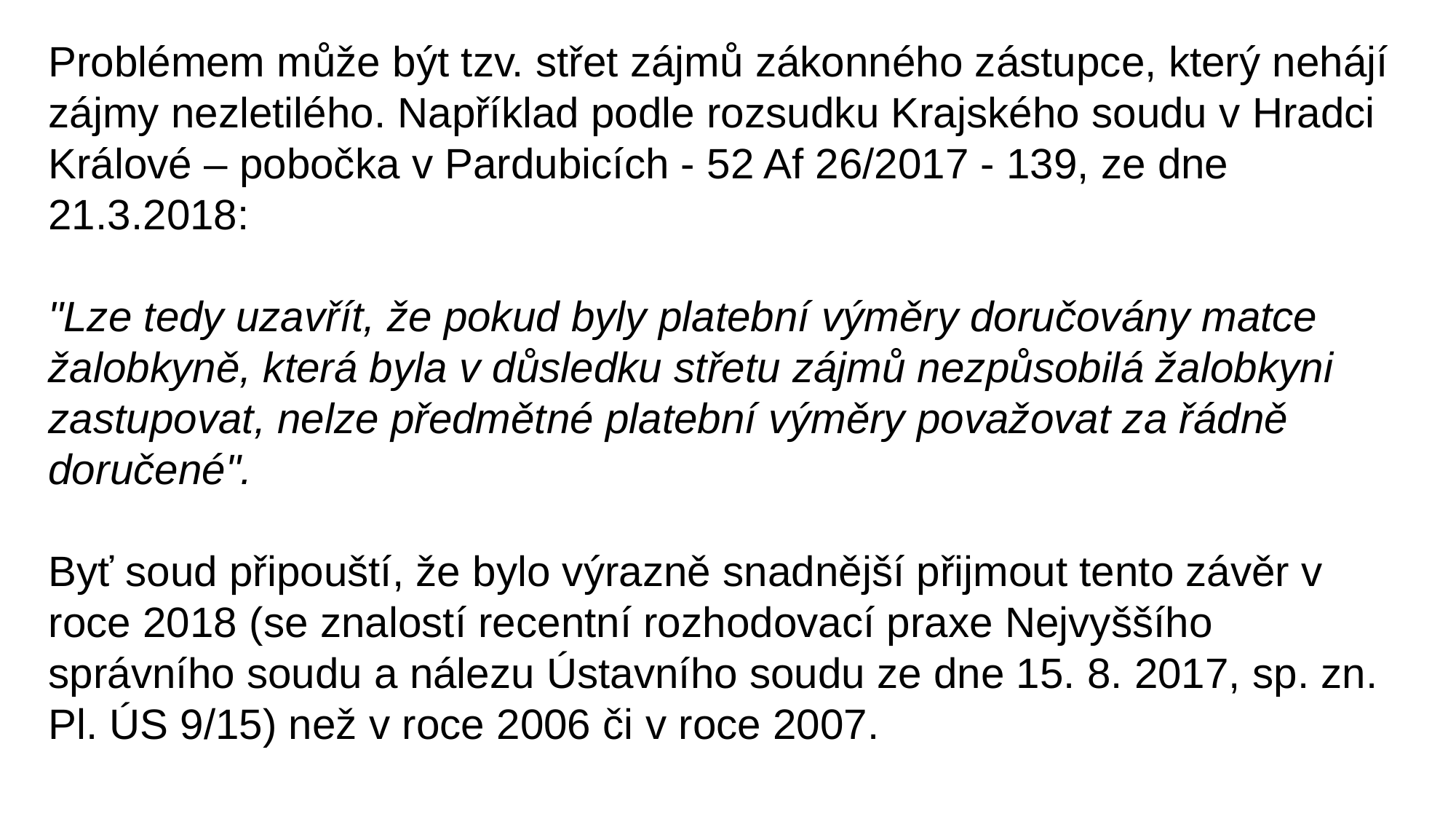

Problémem může být tzv. střet zájmů zákonného zástupce, který nehájí zájmy nezletilého. Například podle rozsudku Krajského soudu v Hradci Králové – pobočka v Pardubicích - 52 Af 26/2017 - 139, ze dne 21.3.2018:

"Lze tedy uzavřít, že pokud byly platební výměry doručovány matce žalobkyně, která byla v důsledku střetu zájmů nezpůsobilá žalobkyni zastupovat, nelze předmětné platební výměry považovat za řádně doručené".

Byť soud připouští, že bylo výrazně snadnější přijmout tento závěr v roce 2018 (se znalostí recentní rozhodovací praxe Nejvyššího správního soudu a nálezu Ústavního soudu ze dne 15. 8. 2017, sp. zn. Pl. ÚS 9/15) než v roce 2006 či v roce 2007.